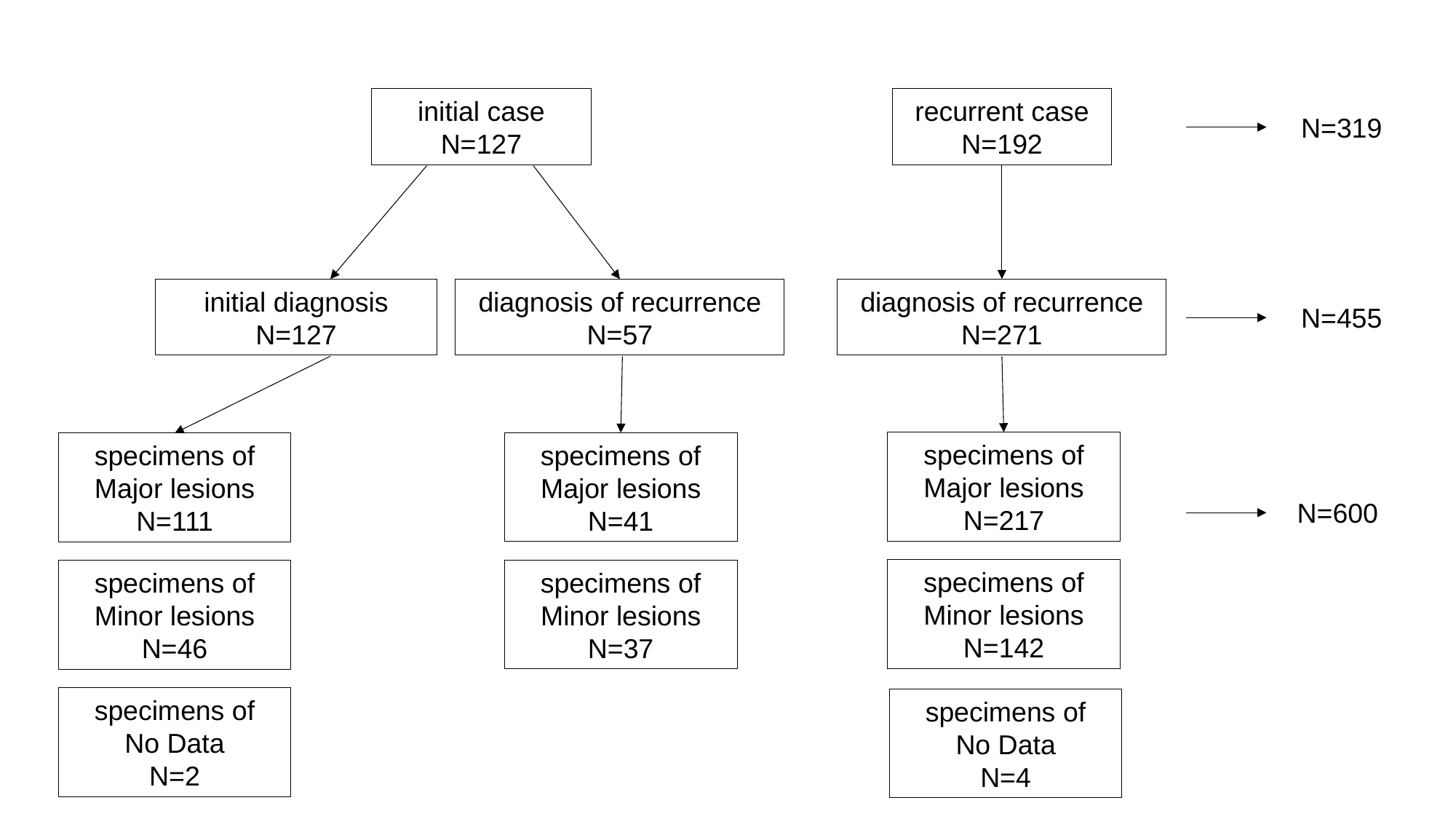

initial case
N=127
recurrent case
N=192
N=319
diagnosis of recurrence
N=271
initial diagnosis
N=127
diagnosis of recurrence
N=57
N=455
specimens of
Major lesions
N=217
specimens of
Major lesions
N=41
specimens of
Major lesions
N=111
N=600
specimens of
Minor lesions
N=142
specimens of
Minor lesions
N=37
specimens of
Minor lesions
N=46
specimens of
No Data
N=2
specimens of
No Data
N=4